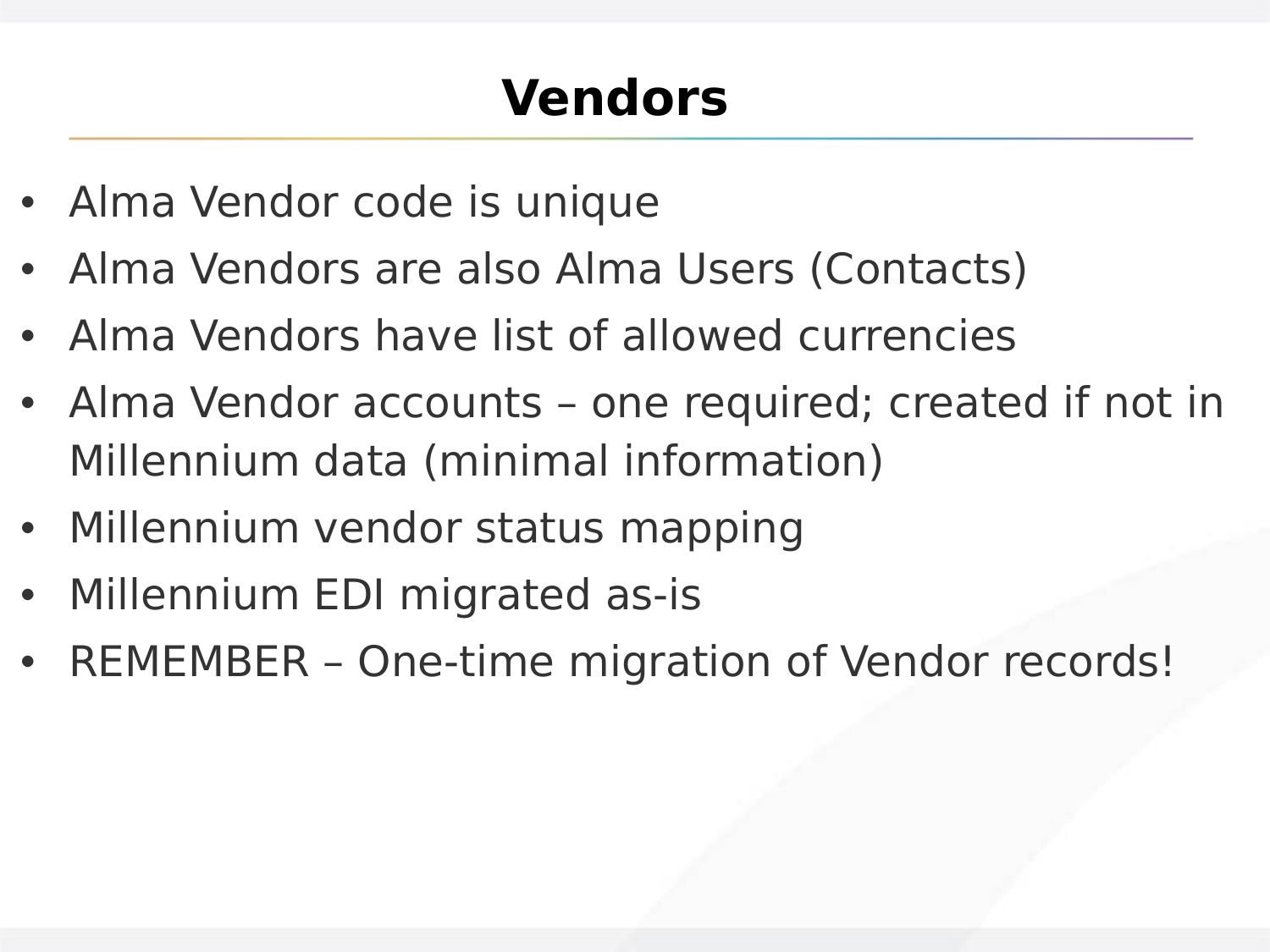

# Vendors
Alma Vendor code is unique
Alma Vendors are also Alma Users (Contacts)
Alma Vendors have list of allowed currencies
Alma Vendor accounts – one required; created if not in Millennium data (minimal information)
Millennium vendor status mapping
Millennium EDI migrated as-is
REMEMBER – One-time migration of Vendor records!